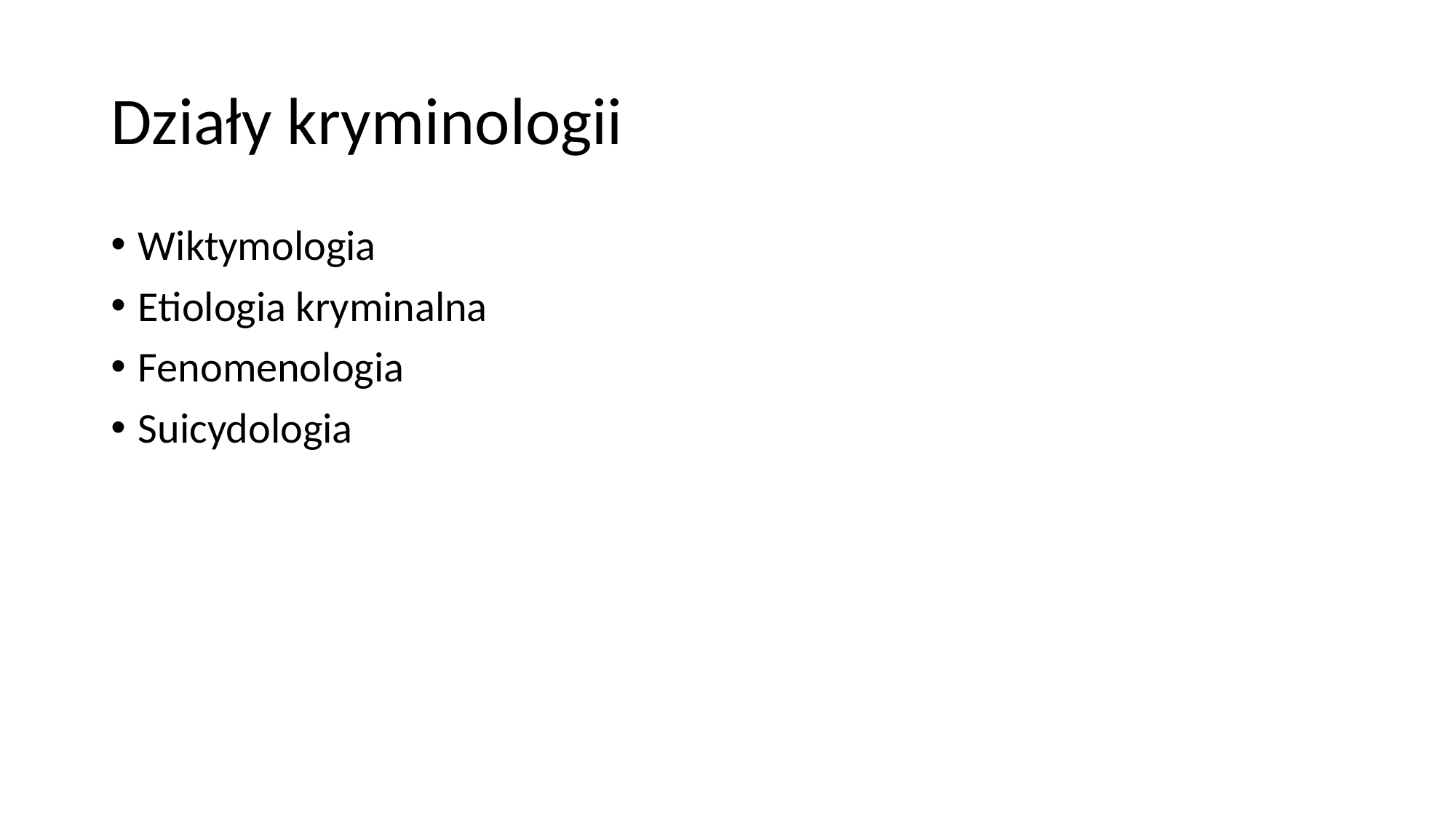

# Działy kryminologii
Wiktymologia
Etiologia kryminalna
Fenomenologia
Suicydologia